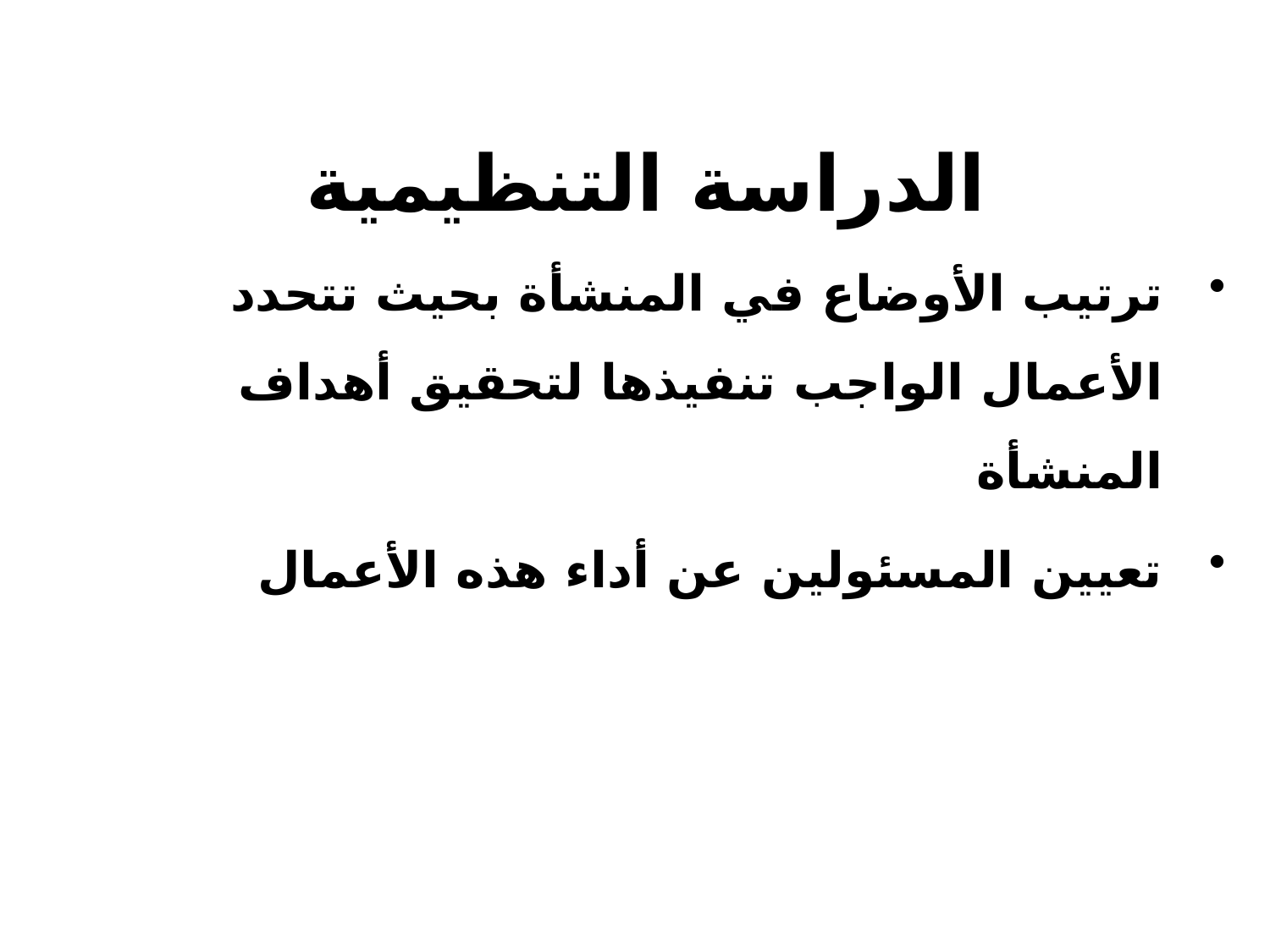

الدراسة التنظيمية
ترتيب الأوضاع في المنشأة بحيث تتحدد الأعمال الواجب تنفيذها لتحقيق أهداف المنشأة
تعيين المسئولين عن أداء هذه الأعمال